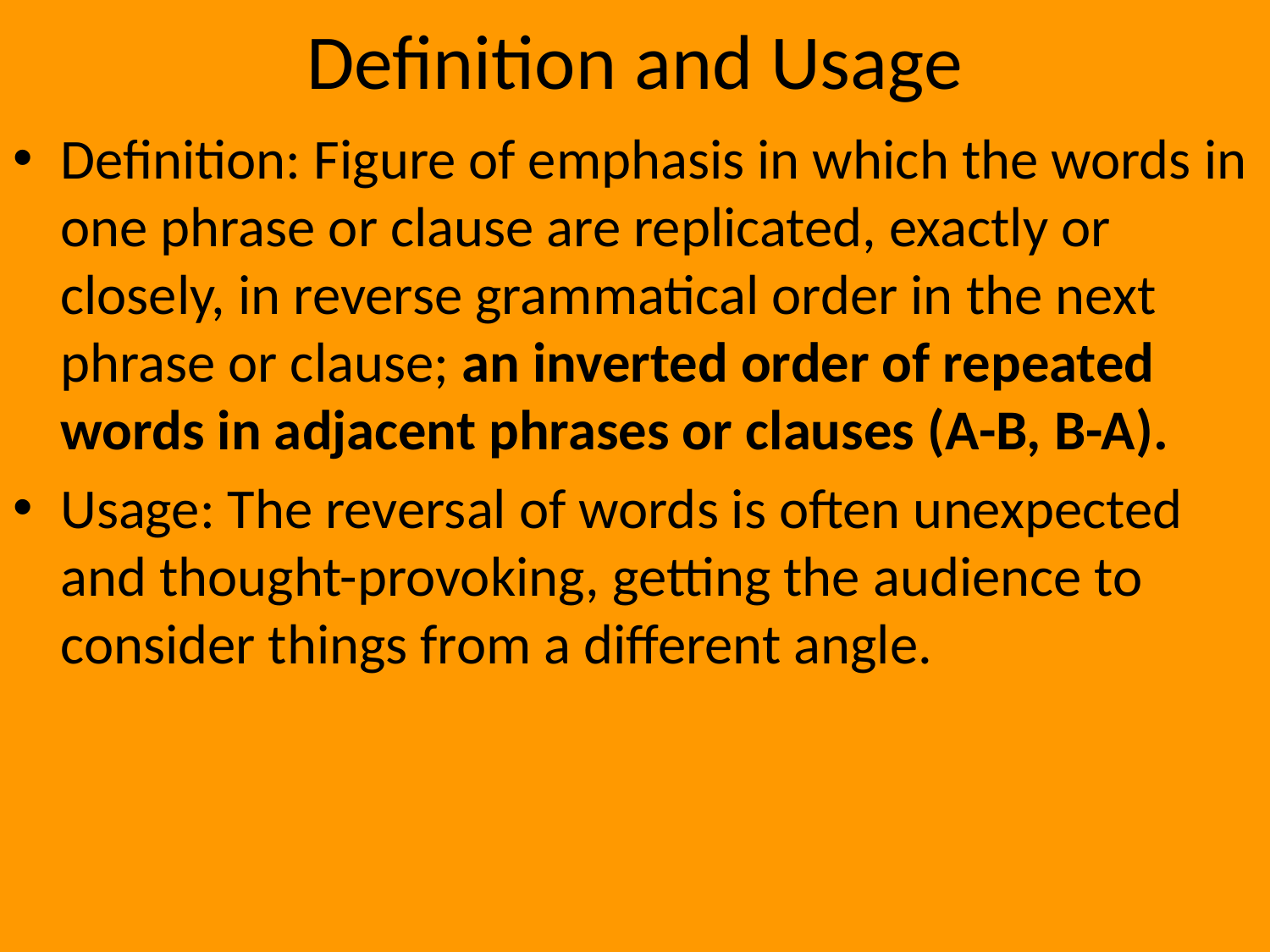

# Definition and Usage
Definition: Figure of emphasis in which the words in one phrase or clause are replicated, exactly or closely, in reverse grammatical order in the next phrase or clause; an inverted order of repeated words in adjacent phrases or clauses (A-B, B-A).
Usage: The reversal of words is often unexpected and thought-provoking, getting the audience to consider things from a different angle.